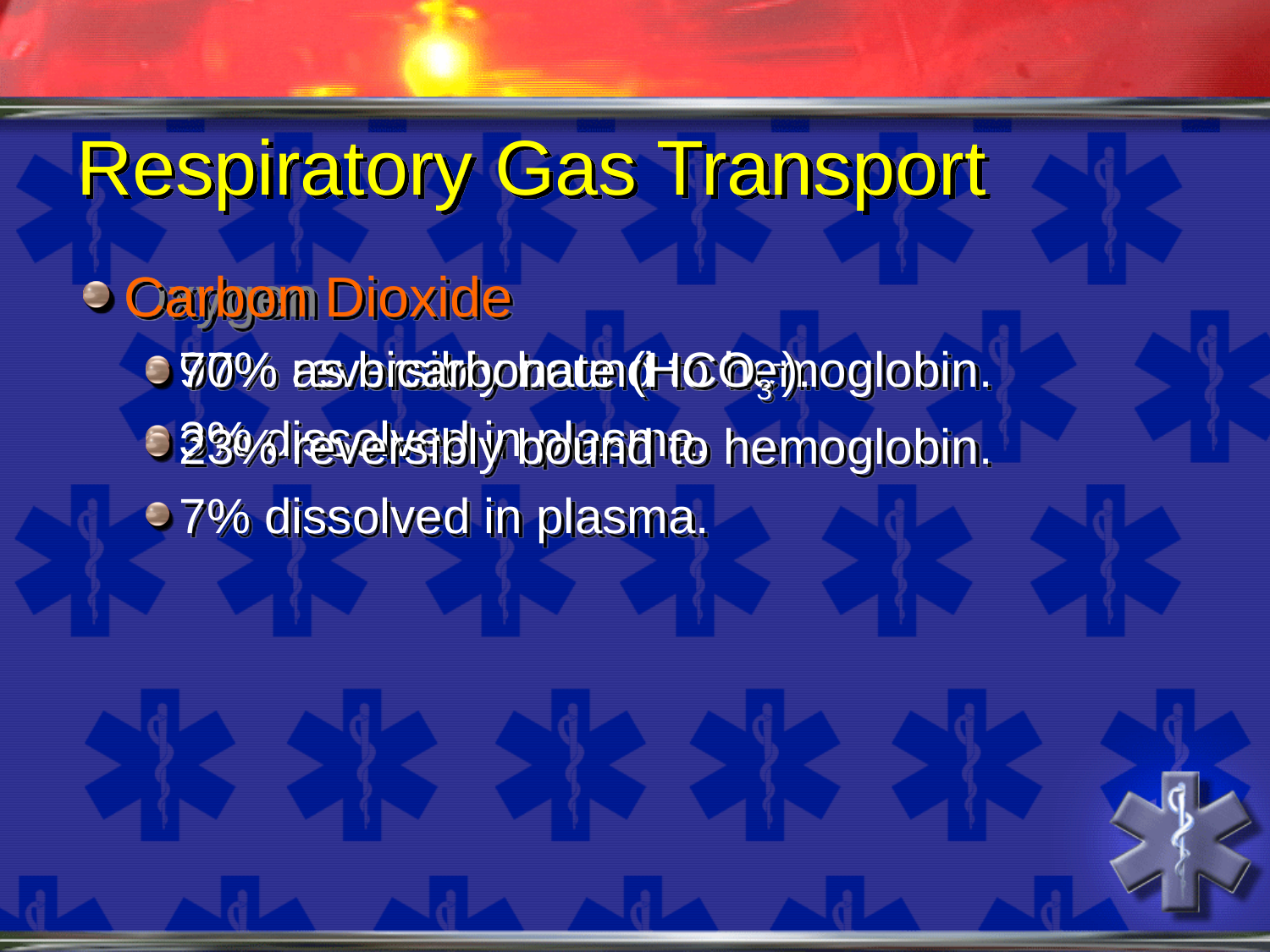

# Respiratory Gas Transport
Oxygen
97% reversibly bound to hemoglobin.
3% dissolved in plasma.
Carbon Dioxide
70% as bicarbonate (HCO3-).
23% reversibly bound to hemoglobin.
7% dissolved in plasma.